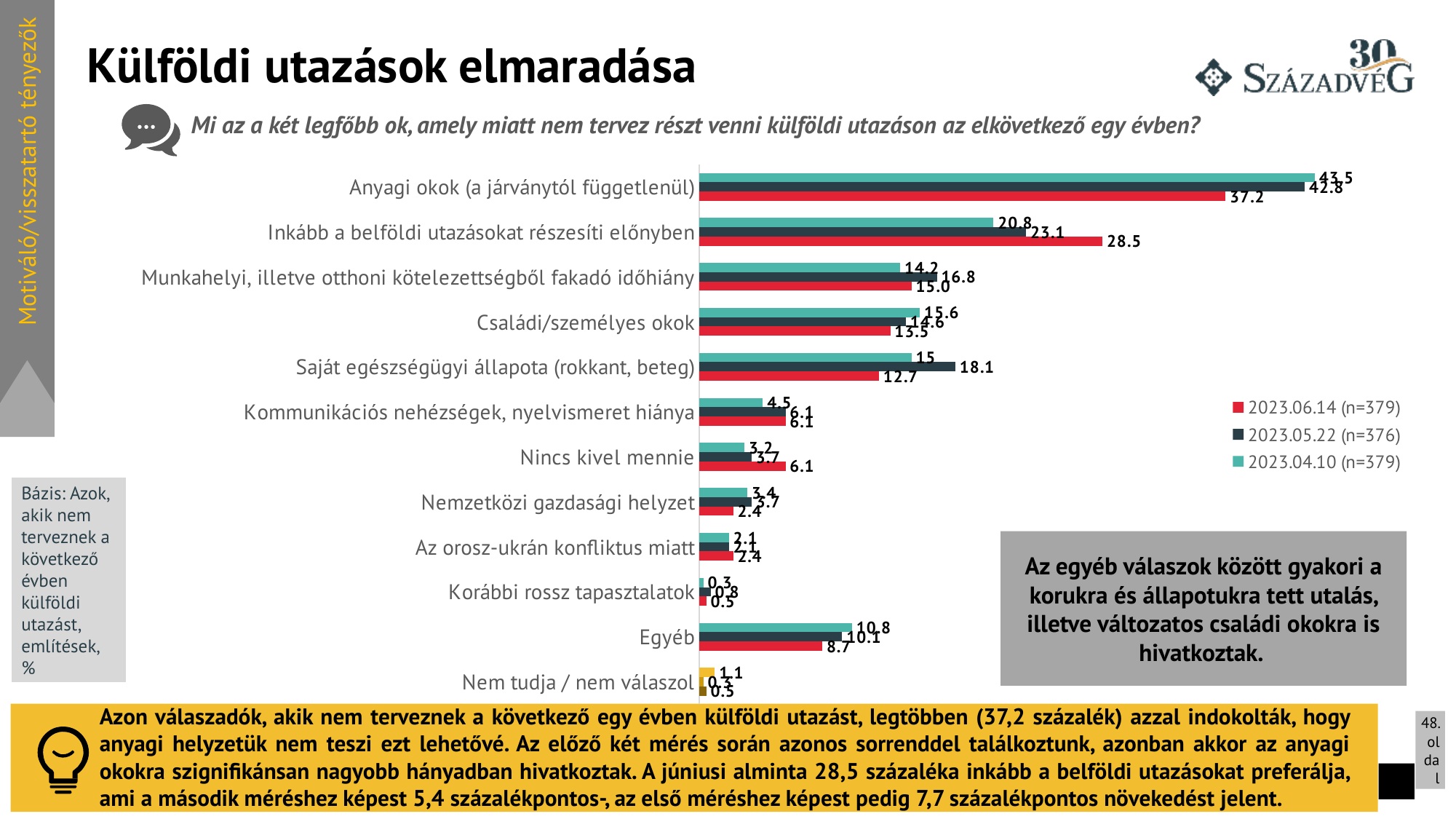

# Külföldi utazások elmaradása

Mi az a két legfőbb ok, amely miatt nem tervez részt venni külföldi utazáson az elkövetkező egy évben?

Motiváló/visszatartó tényezők

[unsupported chart]

Bázis: Azok, akik nem terveznek a következő évben külföldi utazást, említések, %
Az egyéb válaszok között gyakori a korukra és állapotukra tett utalás, illetve változatos családi okokra is hivatkoztak.
Azon válaszadók, akik nem terveznek a következő egy évben külföldi utazást, legtöbben (37,2 százalék) azzal indokolták, hogy anyagi helyzetük nem teszi ezt lehetővé. Az előző két mérés során azonos sorrenddel találkoztunk, azonban akkor az anyagi okokra szignifikánsan nagyobb hányadban hivatkoztak. A júniusi alminta 28,5 százaléka inkább a belföldi utazásokat preferálja, ami a második méréshez képest 5,4 százalékpontos-, az első méréshez képest pedig 7,7 százalékpontos növekedést jelent.

48. oldal